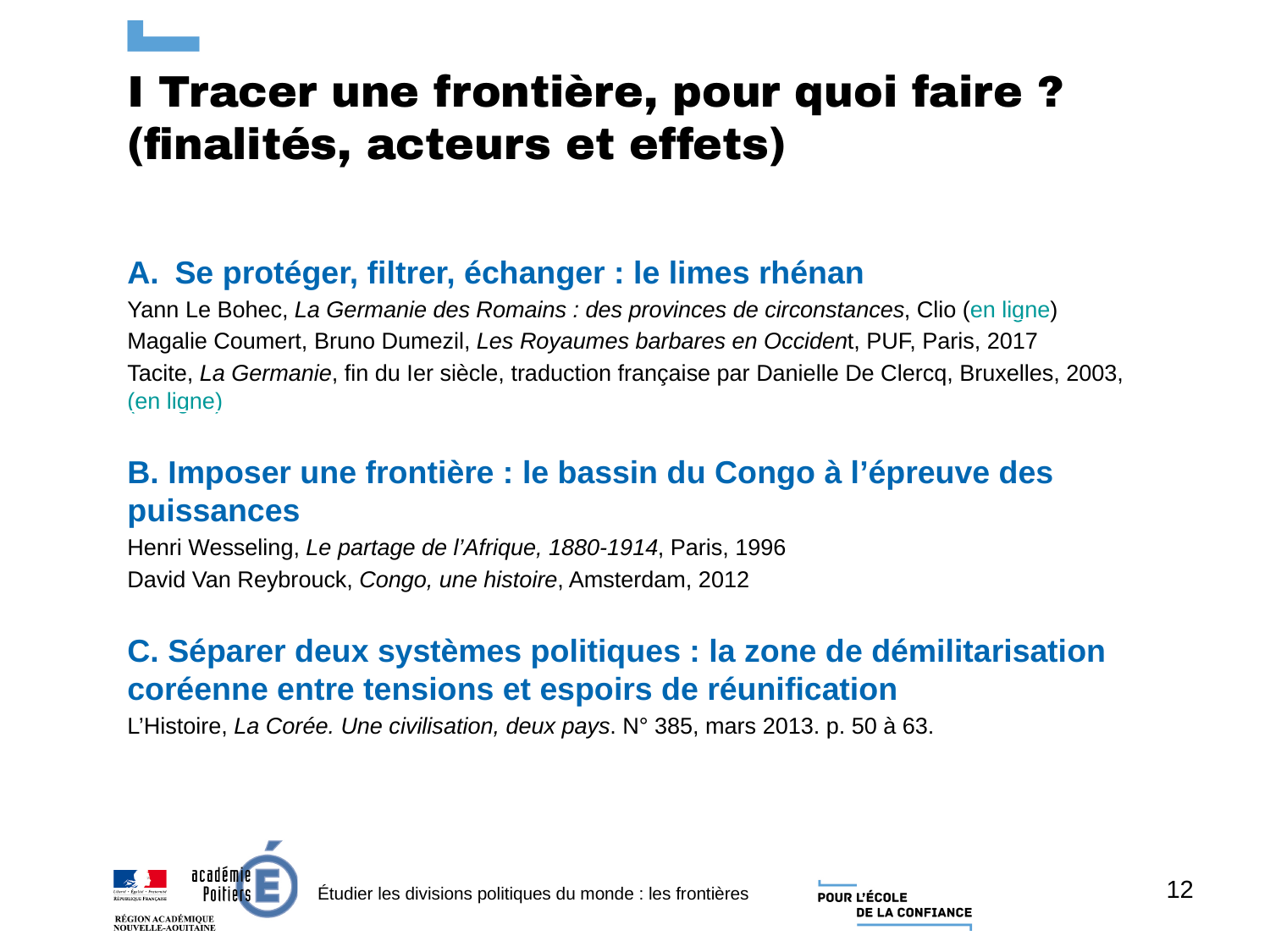

I Tracer une frontière, pour quoi faire ? (finalités, acteurs et effets)
Se protéger, filtrer, échanger : le limes rhénan
Yann Le Bohec, La Germanie des Romains : des provinces de circonstances, Clio (en ligne)
Magalie Coumert, Bruno Dumezil, Les Royaumes barbares en Occident, PUF, Paris, 2017
Tacite, La Germanie, fin du Ier siècle, traduction française par Danielle De Clercq, Bruxelles, 2003, (en ligne)

B. Imposer une frontière : le bassin du Congo à l’épreuve des puissances
Henri Wesseling, Le partage de l’Afrique, 1880-1914, Paris, 1996
David Van Reybrouck, Congo, une histoire, Amsterdam, 2012

C. Séparer deux systèmes politiques : la zone de démilitarisation coréenne entre tensions et espoirs de réunification
L’Histoire, La Corée. Une civilisation, deux pays. N° 385, mars 2013. p. 50 à 63.

12
Étudier les divisions politiques du monde : les frontières